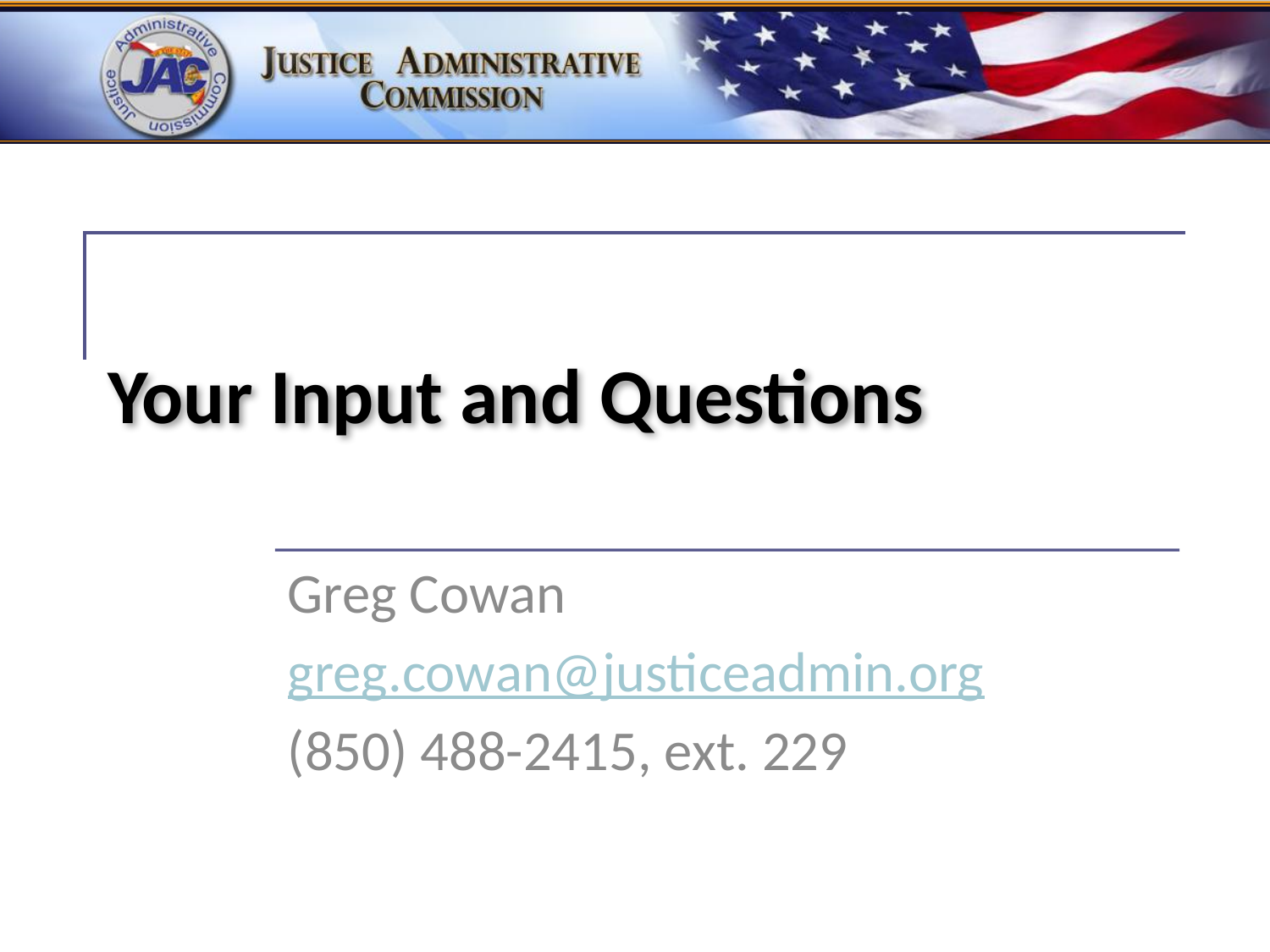

# Your Input and Questions
Greg Cowan
greg.cowan@justiceadmin.org
(850) 488-2415, ext. 229